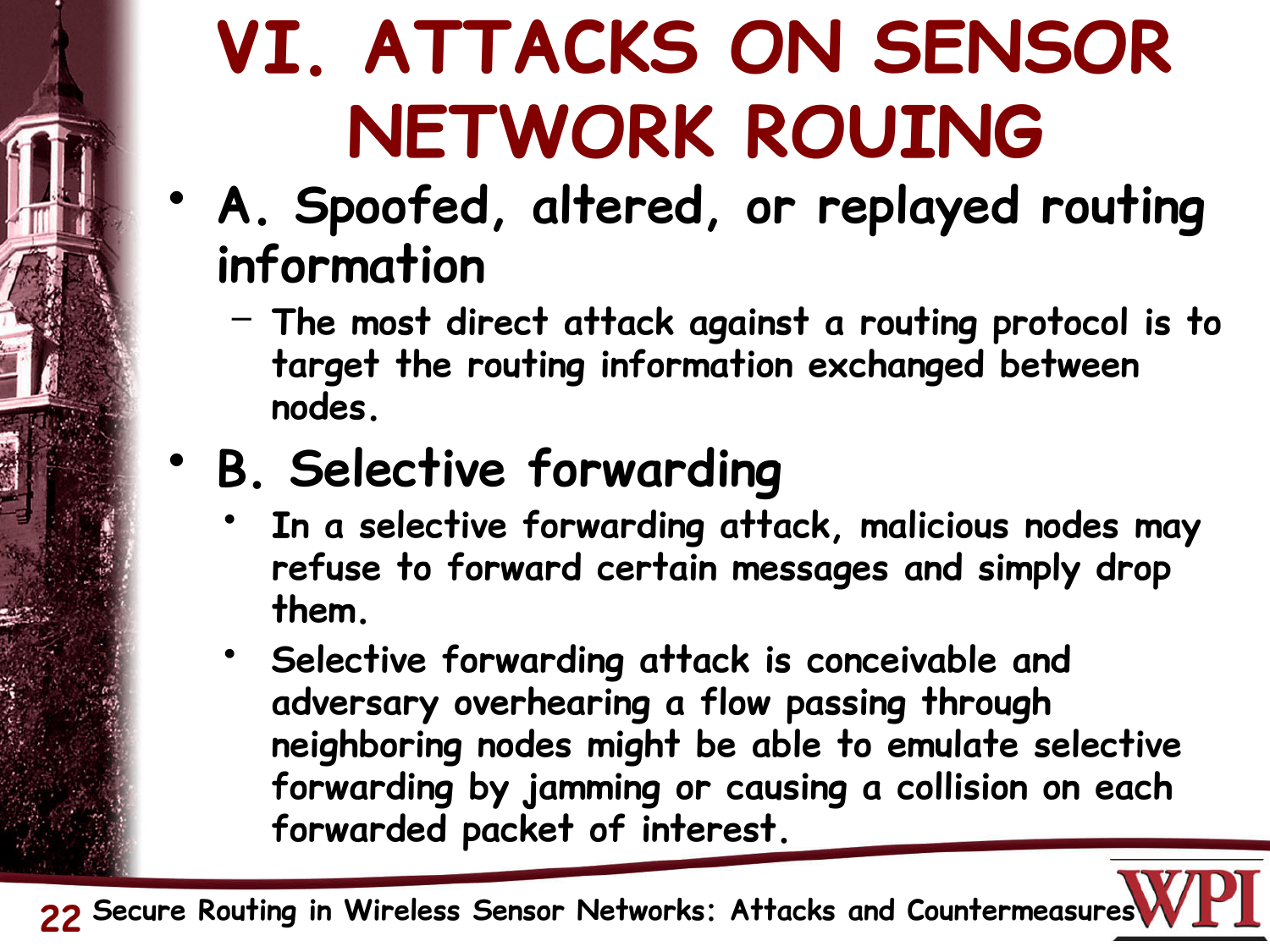

# VI. ATTACKS ON SENSOR NETWORK ROUING
A. Spoofed, altered, or replayed routing information
The most direct attack against a routing protocol is to target the routing information exchanged between nodes.
B. Selective forwarding
In a selective forwarding attack, malicious nodes may refuse to forward certain messages and simply drop them.
Selective forwarding attack is conceivable and adversary overhearing a flow passing through neighboring nodes might be able to emulate selective forwarding by jamming or causing a collision on each forwarded packet of interest.
Secure Routing in Wireless Sensor Networks: Attacks and Countermeasures
22